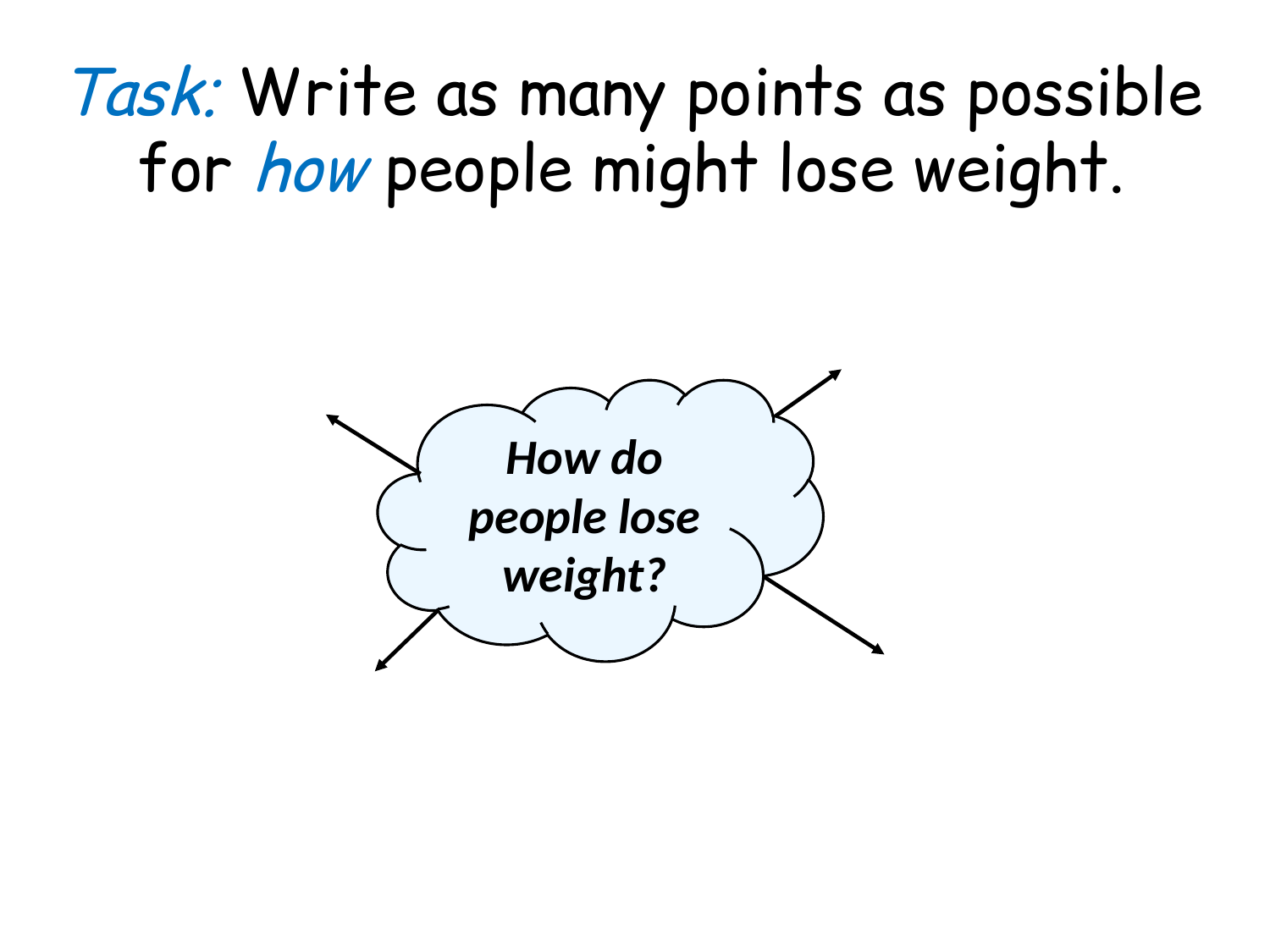

Task: Write as many points as possible for how people might lose weight.
How do people lose weight?